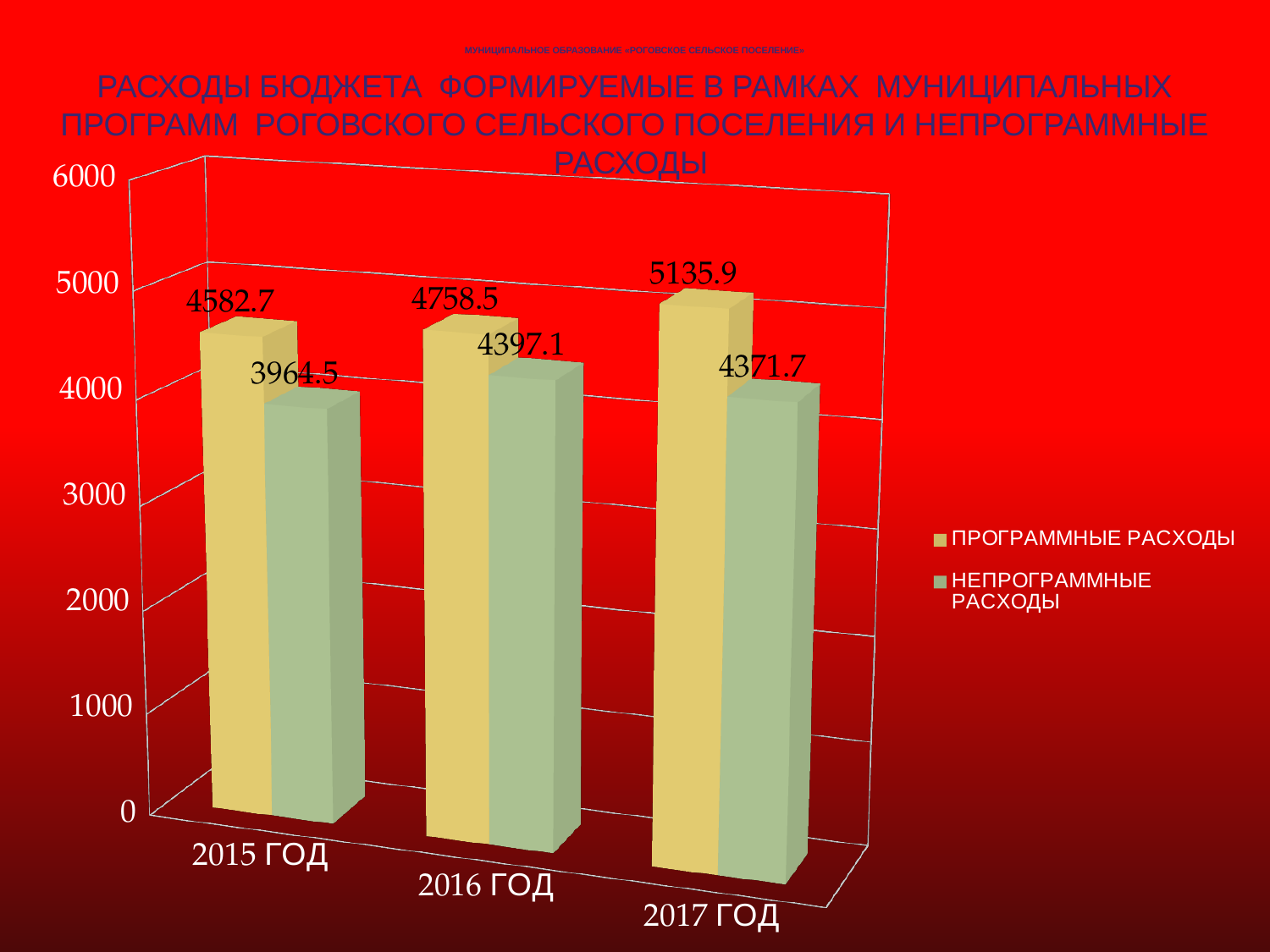

# МУНИЦИПАЛЬНОЕ ОБРАЗОВАНИЕ «РОГОВСКОЕ СЕЛЬСКОЕ ПОСЕЛЕНИЕ»
РАСХОДЫ БЮДЖЕТА  ФОРМИРУЕМЫЕ В РАМКАХ  МУНИЦИПАЛЬНЫХ ПРОГРАММ  РОГОВСКОГО СЕЛЬСКОГО ПОСЕЛЕНИЯ И НЕПРОГРАММНЫЕ РАСХОДЫ

[unsupported chart]